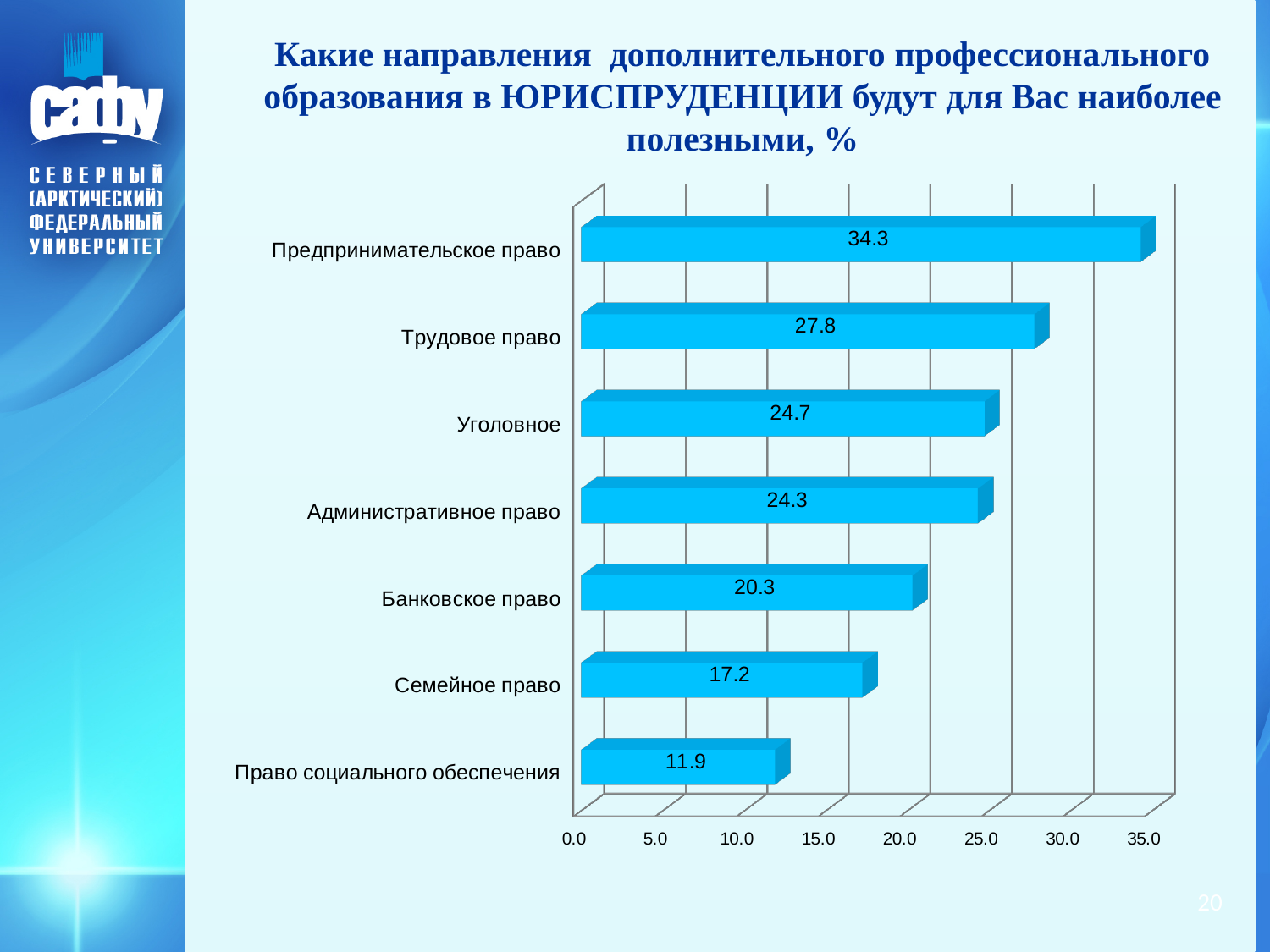

# Какие направления  дополнительного профессионального образования в ЮРИСПРУДЕНЦИИ будут для Вас наиболее полезными, %

[unsupported chart]

20